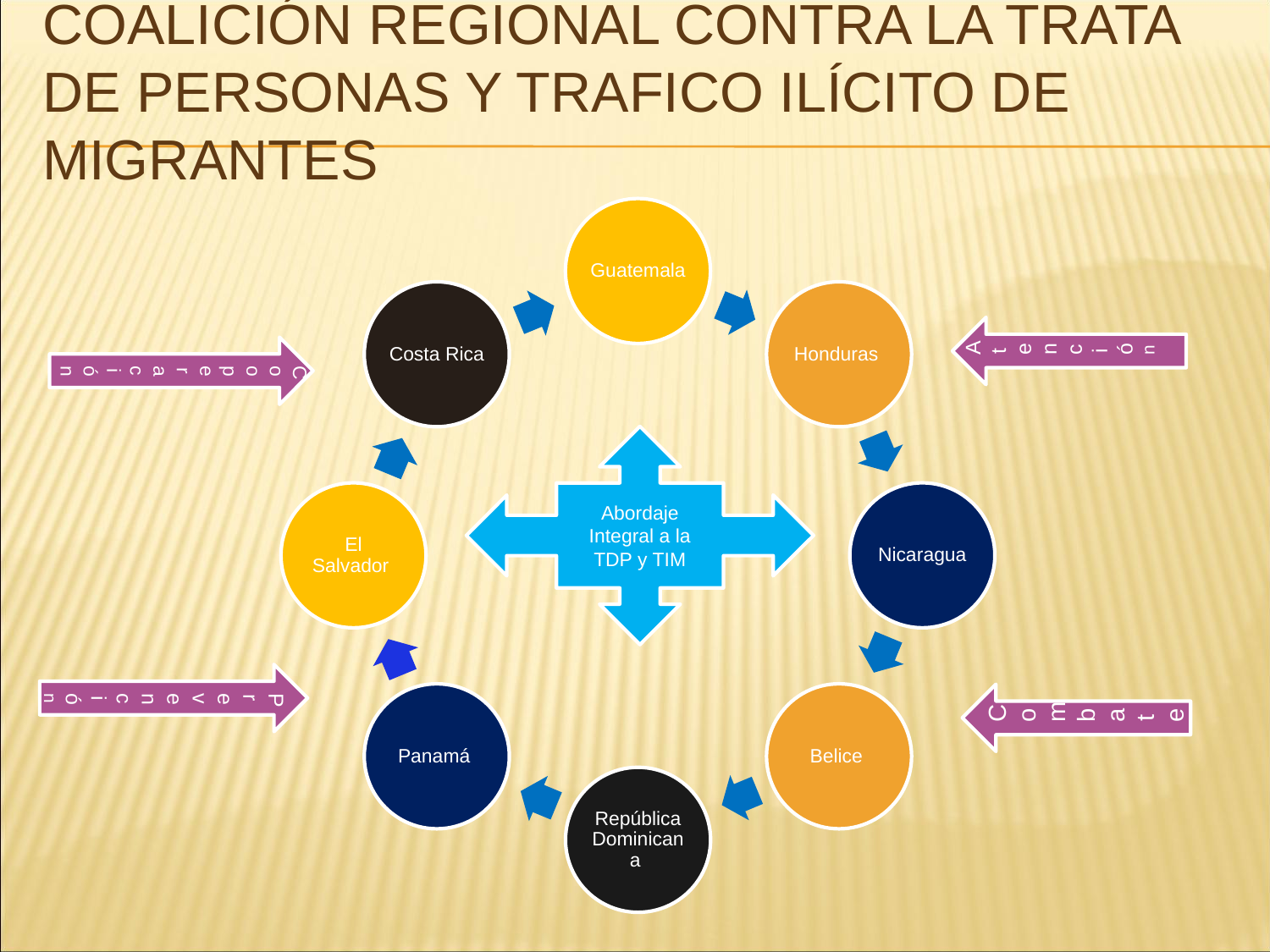

# Coalición Regional contra la Trata de Personas y Trafico Ilícito de Migrantes
Guatemala

Honduras

Nicaragua

Belice

República Dominicana

Panamá

El Salvador

Costa Rica

Atención
Cooperación
Abordaje Integral a la TDP y TIM
Prevención
Combate